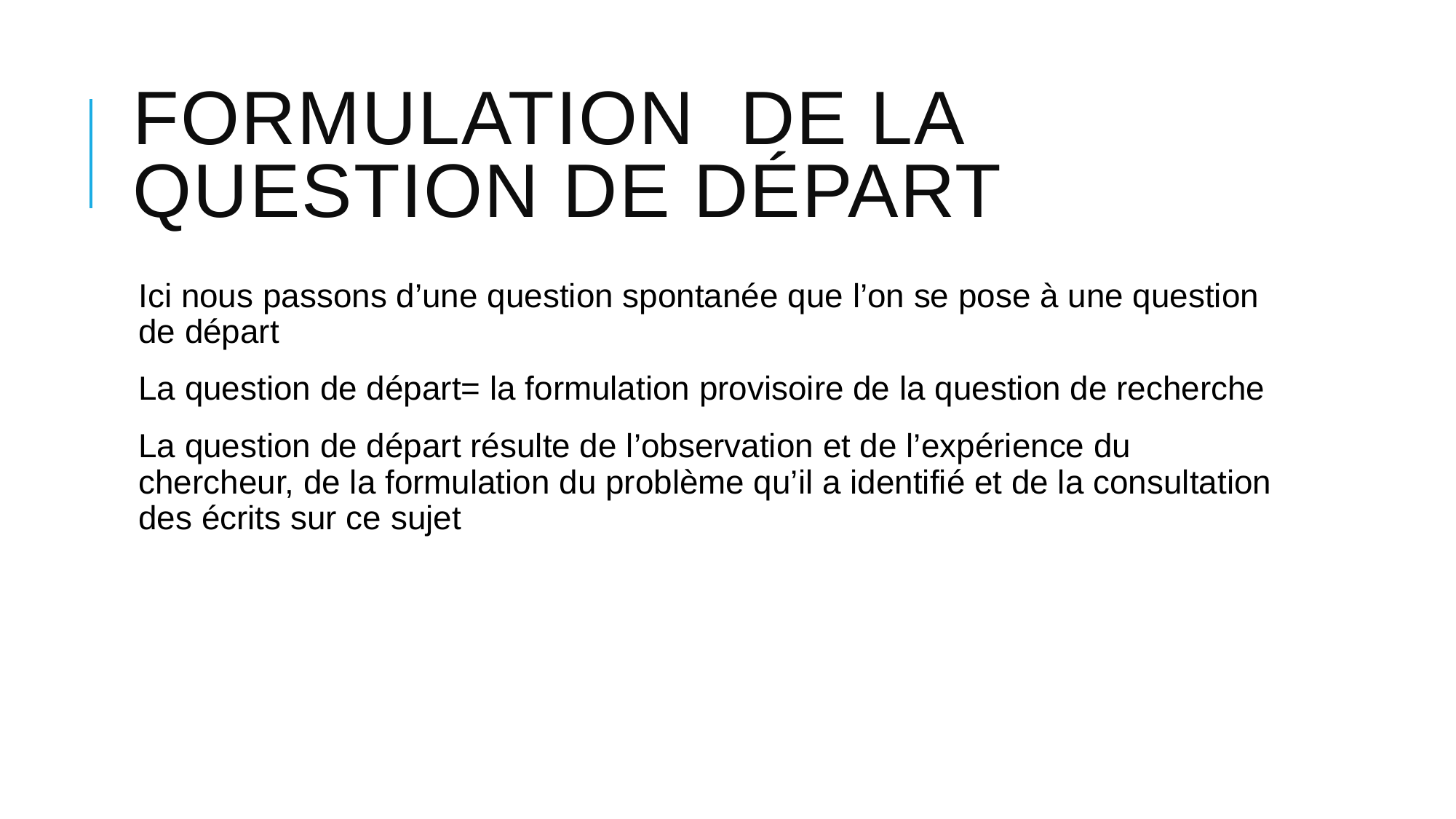

# Formulation  de la question de départ
Ici nous passons d’une question spontanée que l’on se pose à une question de départ
La question de départ= la formulation provisoire de la question de recherche
La question de départ résulte de l’observation et de l’expérience du chercheur, de la formulation du problème qu’il a identifié et de la consultation des écrits sur ce sujet